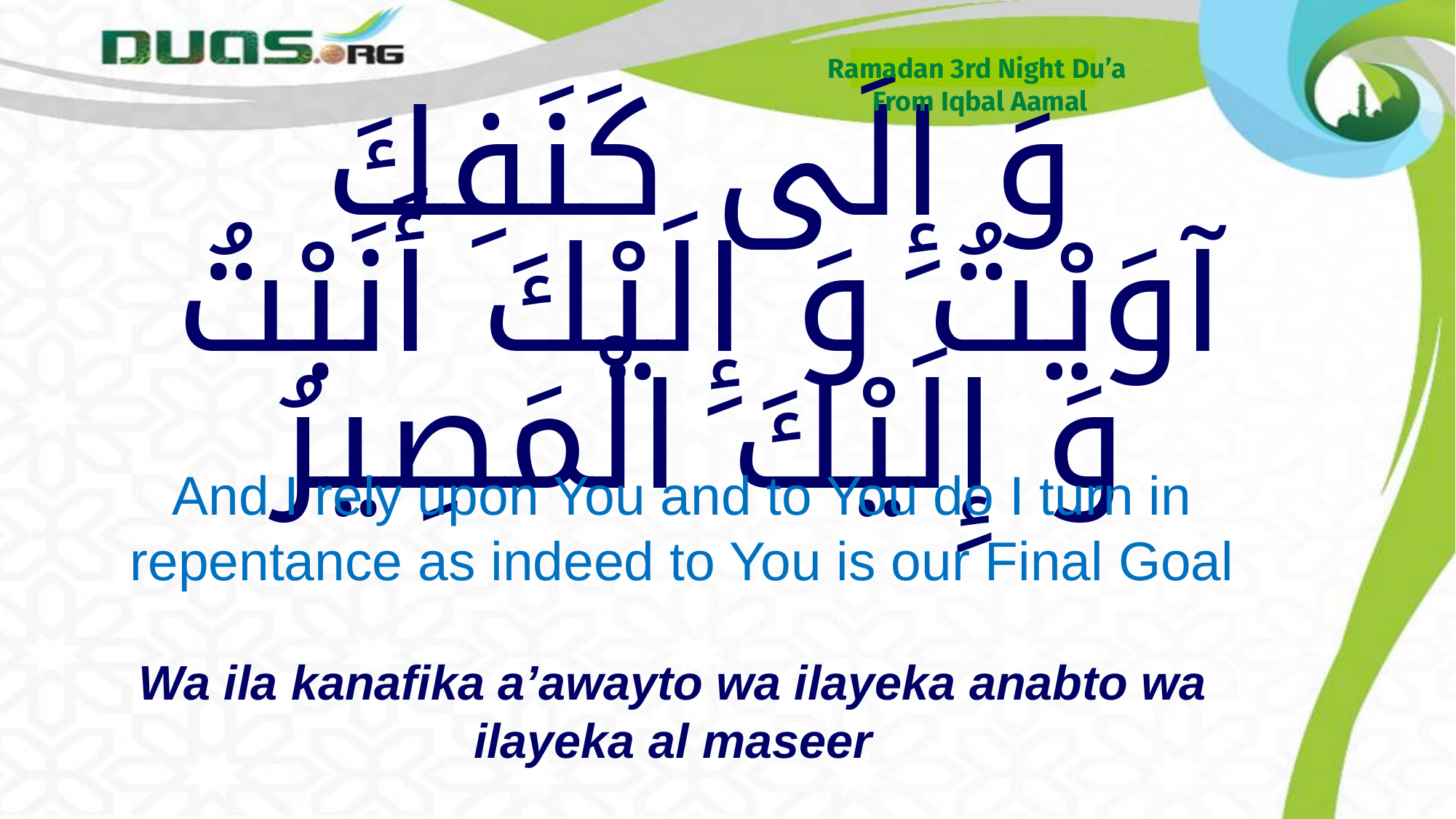

Ramadan 3rd Night Du’a
From Iqbal Aamal
# وَ إِلَى كَنَفِكَ آوَيْتُ وَ إِلَيْكَ أَنَبْتُ وَ إِلَيْكَ الْمَصِيرُ
And I rely upon You and to You do I turn in repentance as indeed to You is our Final Goal
Wa ila kanafika a’awayto wa ilayeka anabto wa ilayeka al maseer